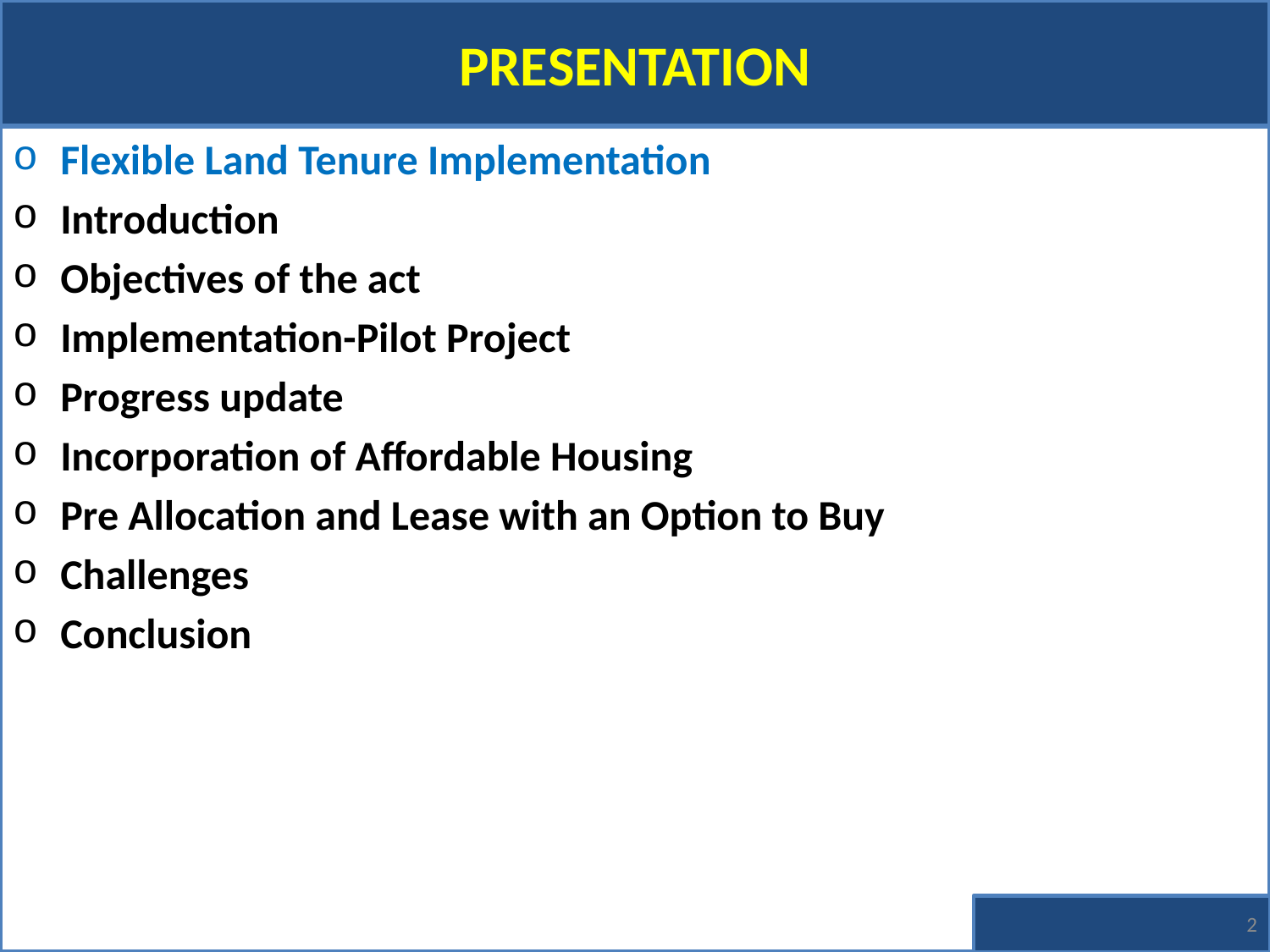

# Presentation
Flexible Land Tenure Implementation
Introduction
Objectives of the act
Implementation-Pilot Project
Progress update
Incorporation of Affordable Housing
Pre Allocation and Lease with an Option to Buy
Challenges
Conclusion
2